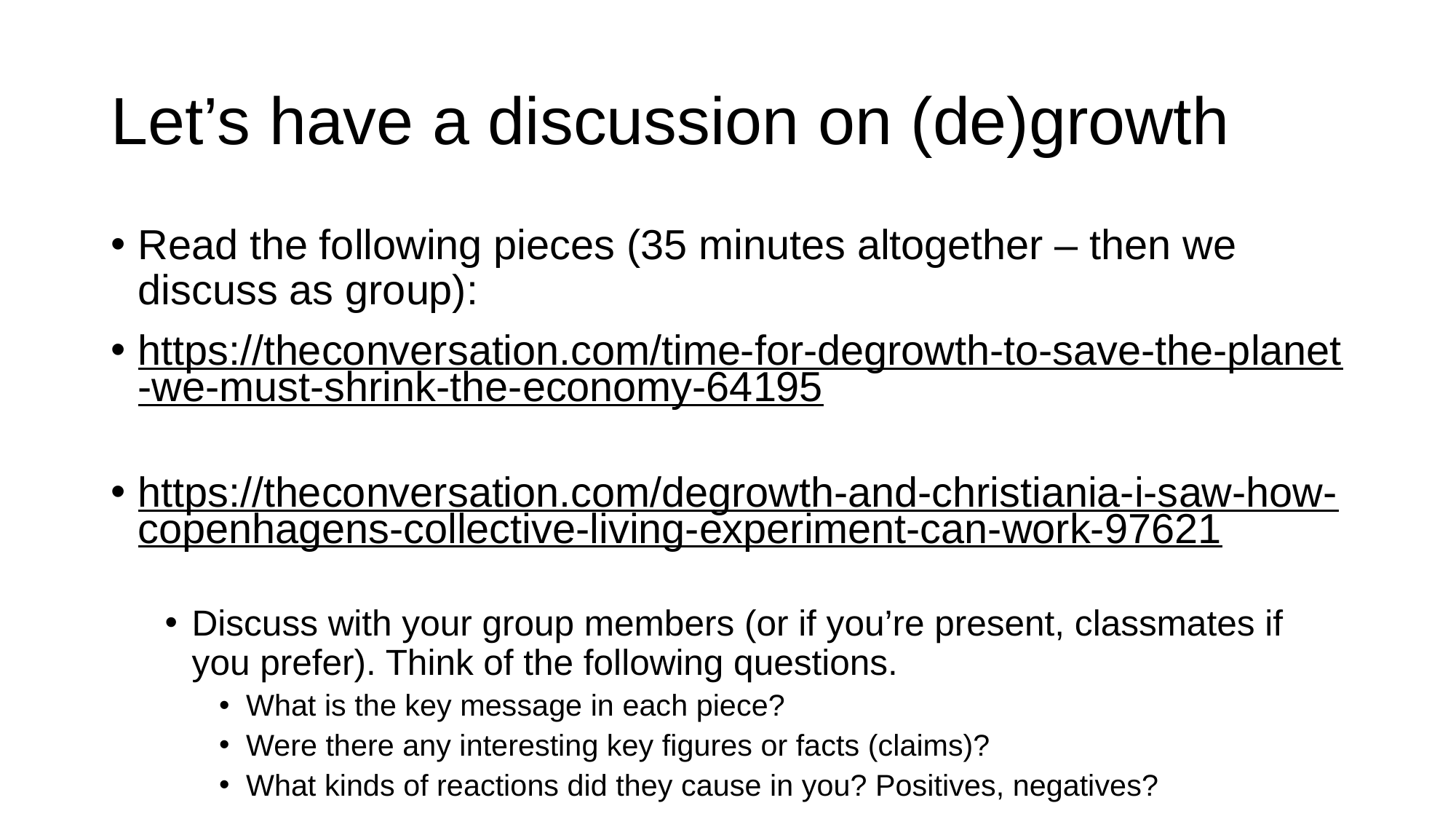

# Let’s have a discussion on (de)growth
Read the following pieces (35 minutes altogether – then we discuss as group):
https://theconversation.com/time-for-degrowth-to-save-the-planet-we-must-shrink-the-economy-64195
https://theconversation.com/degrowth-and-christiania-i-saw-how-copenhagens-collective-living-experiment-can-work-97621
Discuss with your group members (or if you’re present, classmates if you prefer). Think of the following questions.
What is the key message in each piece?
Were there any interesting key figures or facts (claims)?
What kinds of reactions did they cause in you? Positives, negatives?